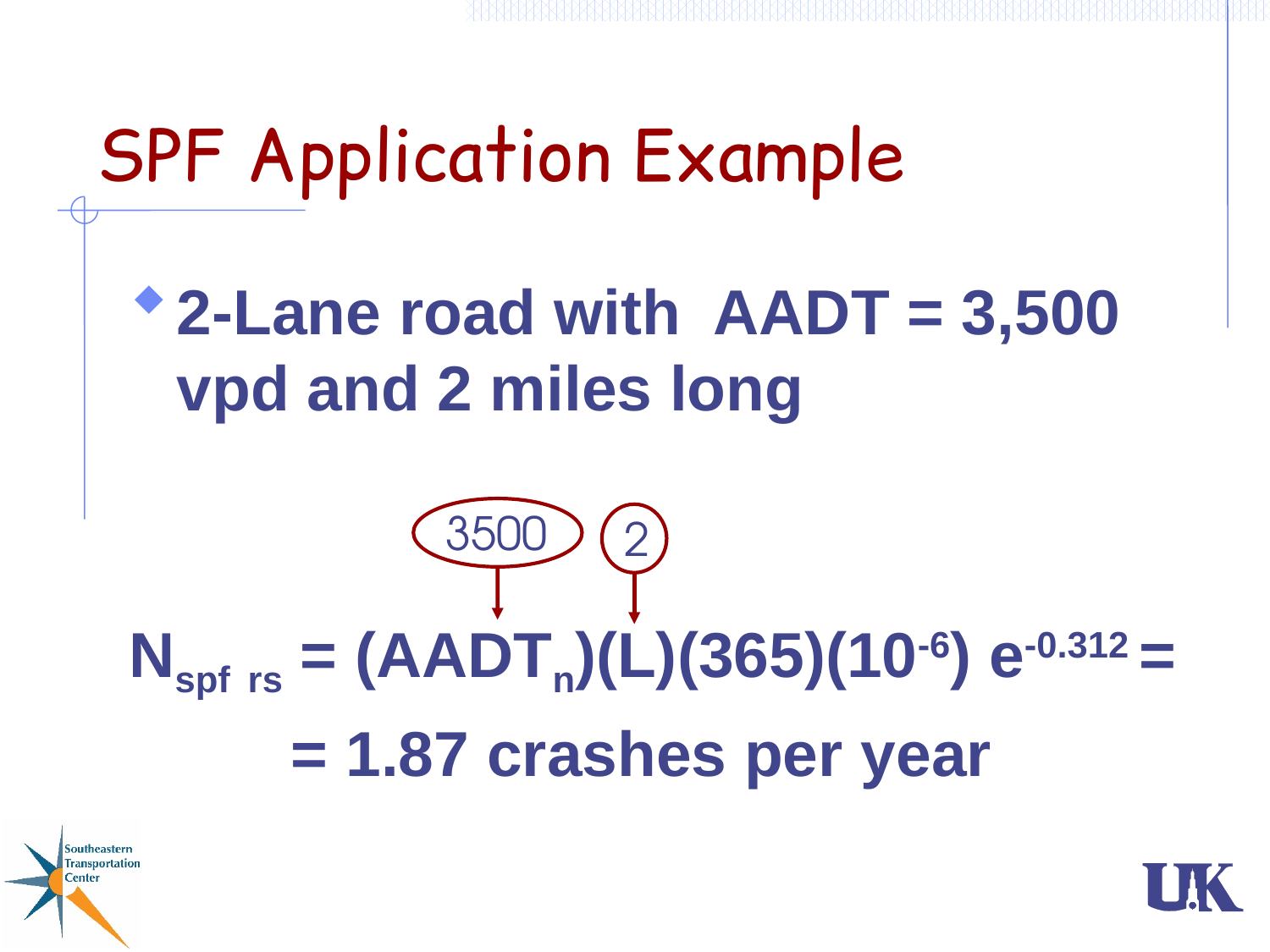

# SPF Application Example
2-Lane road with  AADT = 3,500 vpd and 2 miles long

Nspf rs = (AADTn)(L)(365)(10-6) e-0.312 =
	  = 1.87 crashes per year

3500

2